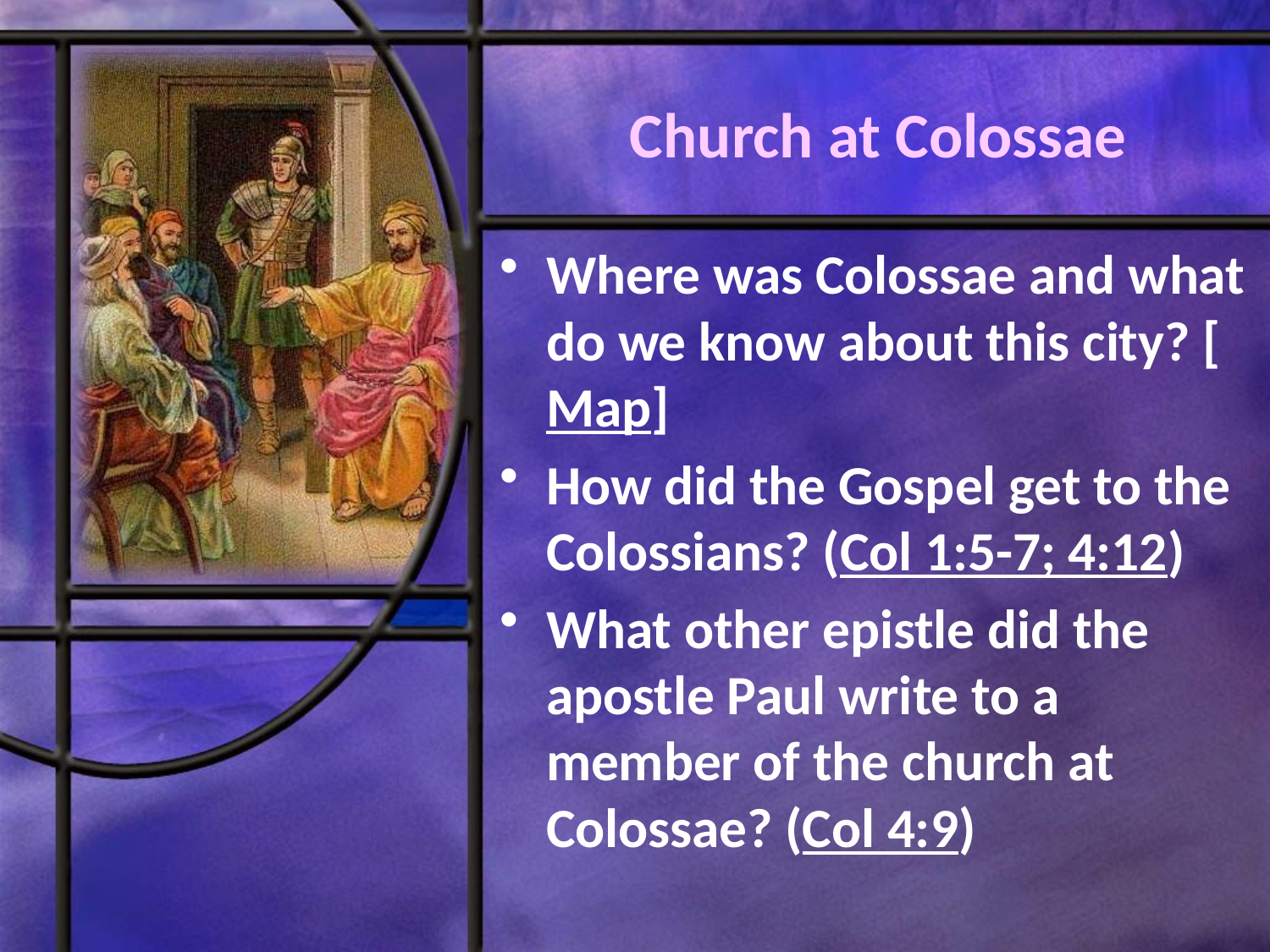

# Church at Colossae
Where was Colossae and what do we know about this city? [Map]
How did the Gospel get to the Colossians? (Col 1:5-7; 4:12)
What other epistle did the apostle Paul write to a member of the church at Colossae? (Col 4:9)